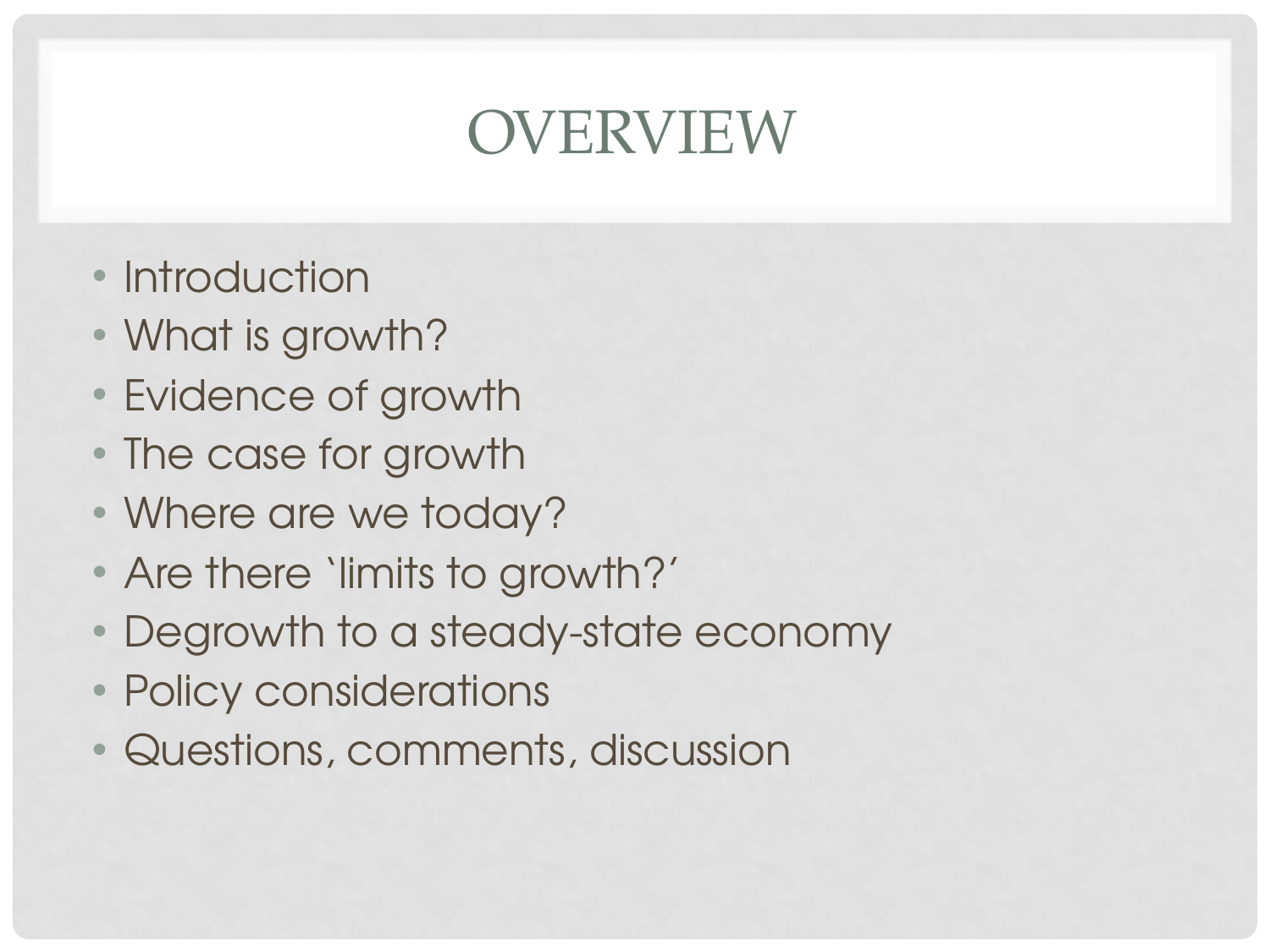

# Overview
Introduction
What is growth?
Evidence of growth
The case for growth
Where are we today?
Are there ‘limits to growth?’
Degrowth to a steady-state economy
Policy considerations
Questions, comments, discussion